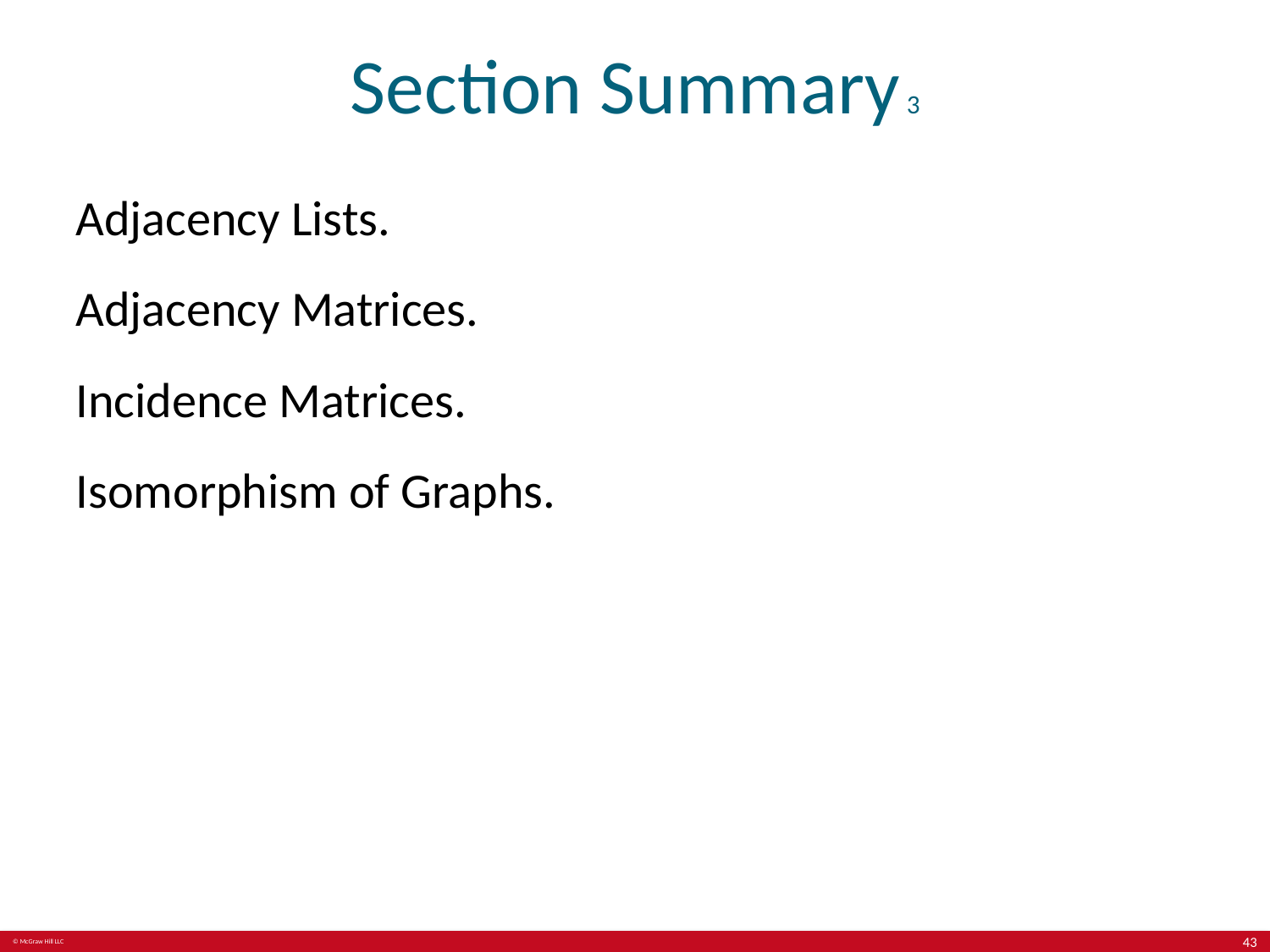

# Section Summary 3
Adjacency Lists.
Adjacency Matrices.
Incidence Matrices.
Isomorphism of Graphs.
43